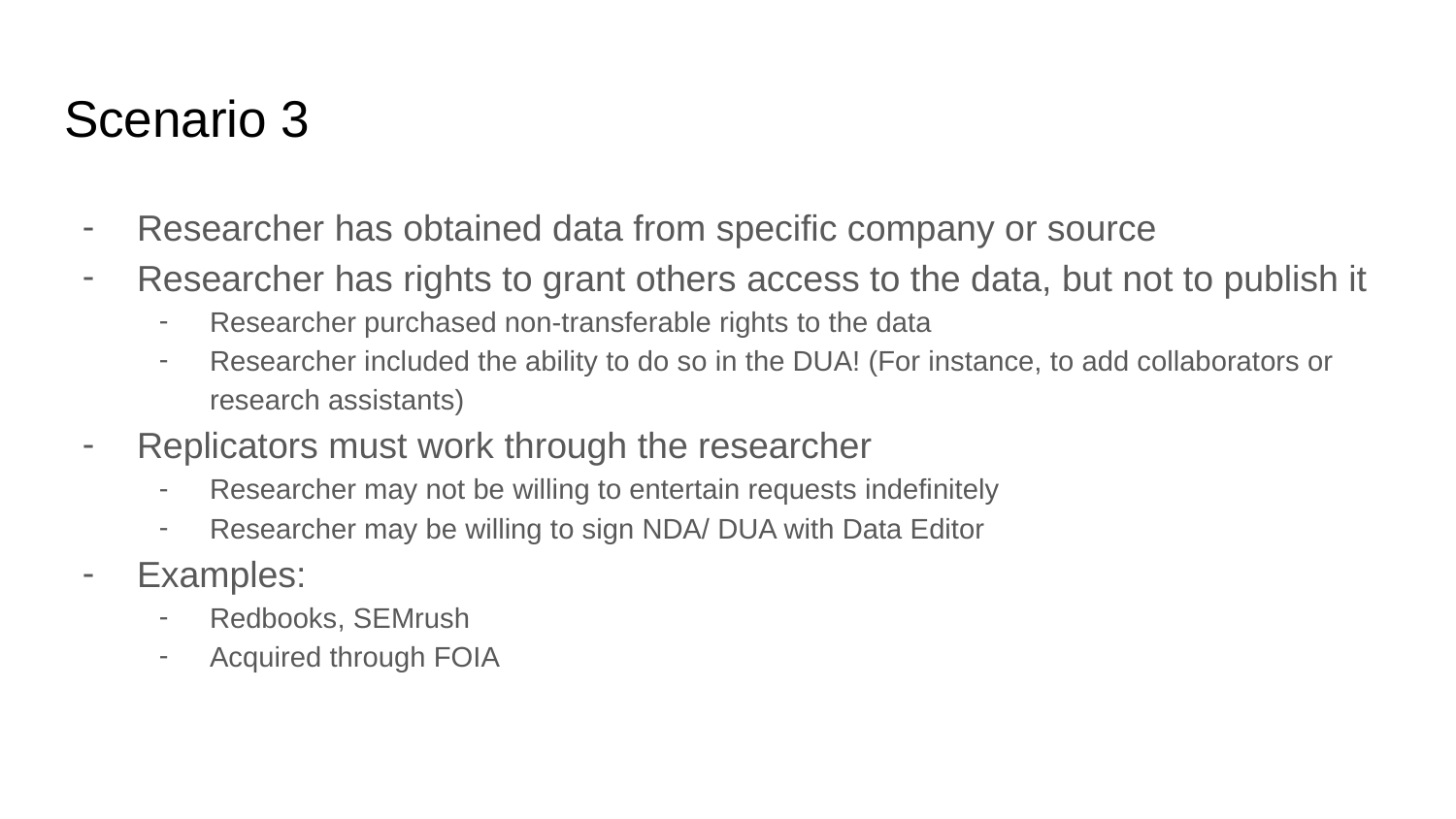

# Scenario 3
Researcher has obtained data from specific company or source
Researcher has rights to grant others access to the data, but not to publish it
Researcher purchased non-transferable rights to the data
Researcher included the ability to do so in the DUA! (For instance, to add collaborators or research assistants)
Replicators must work through the researcher
Researcher may not be willing to entertain requests indefinitely
Researcher may be willing to sign NDA/ DUA with Data Editor
Examples:
Redbooks, SEMrush
Acquired through FOIA